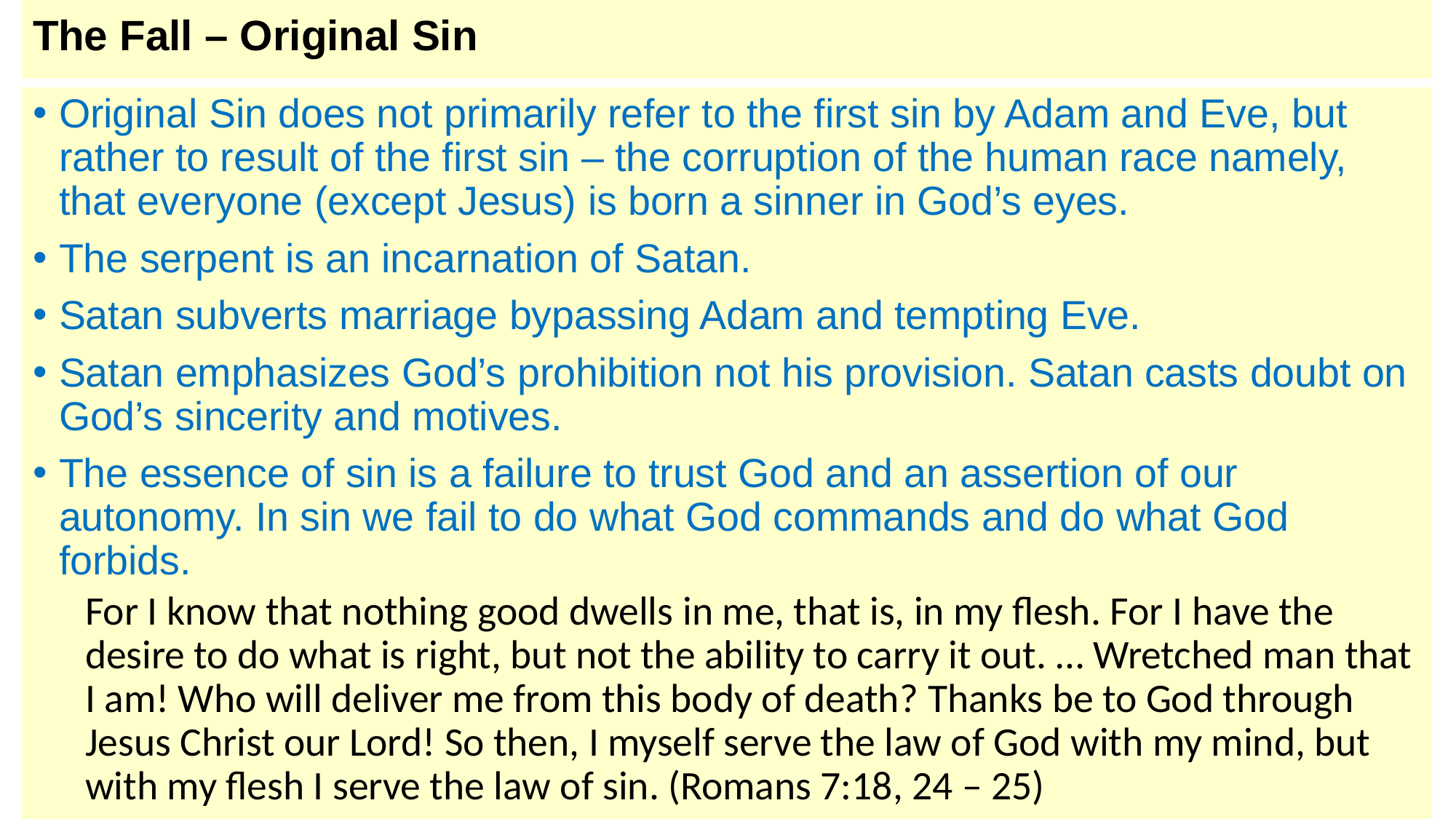

# The Fall – Original Sin
Original Sin does not primarily refer to the first sin by Adam and Eve, but rather to result of the first sin – the corruption of the human race namely,  that everyone (except Jesus) is born a sinner in God’s eyes.
The serpent is an incarnation of Satan.
Satan subverts marriage bypassing Adam and tempting Eve.
Satan emphasizes God’s prohibition not his provision. Satan casts doubt on God’s sincerity and motives.
The essence of sin is a failure to trust God and an assertion of our autonomy. In sin we fail to do what God commands and do what God forbids.
For I know that nothing good dwells in me, that is, in my flesh. For I have the desire to do what is right, but not the ability to carry it out. … Wretched man that I am! Who will deliver me from this body of death? Thanks be to God through Jesus Christ our Lord! So then, I myself serve the law of God with my mind, but with my flesh I serve the law of sin. (Romans 7:18, 24 – 25)